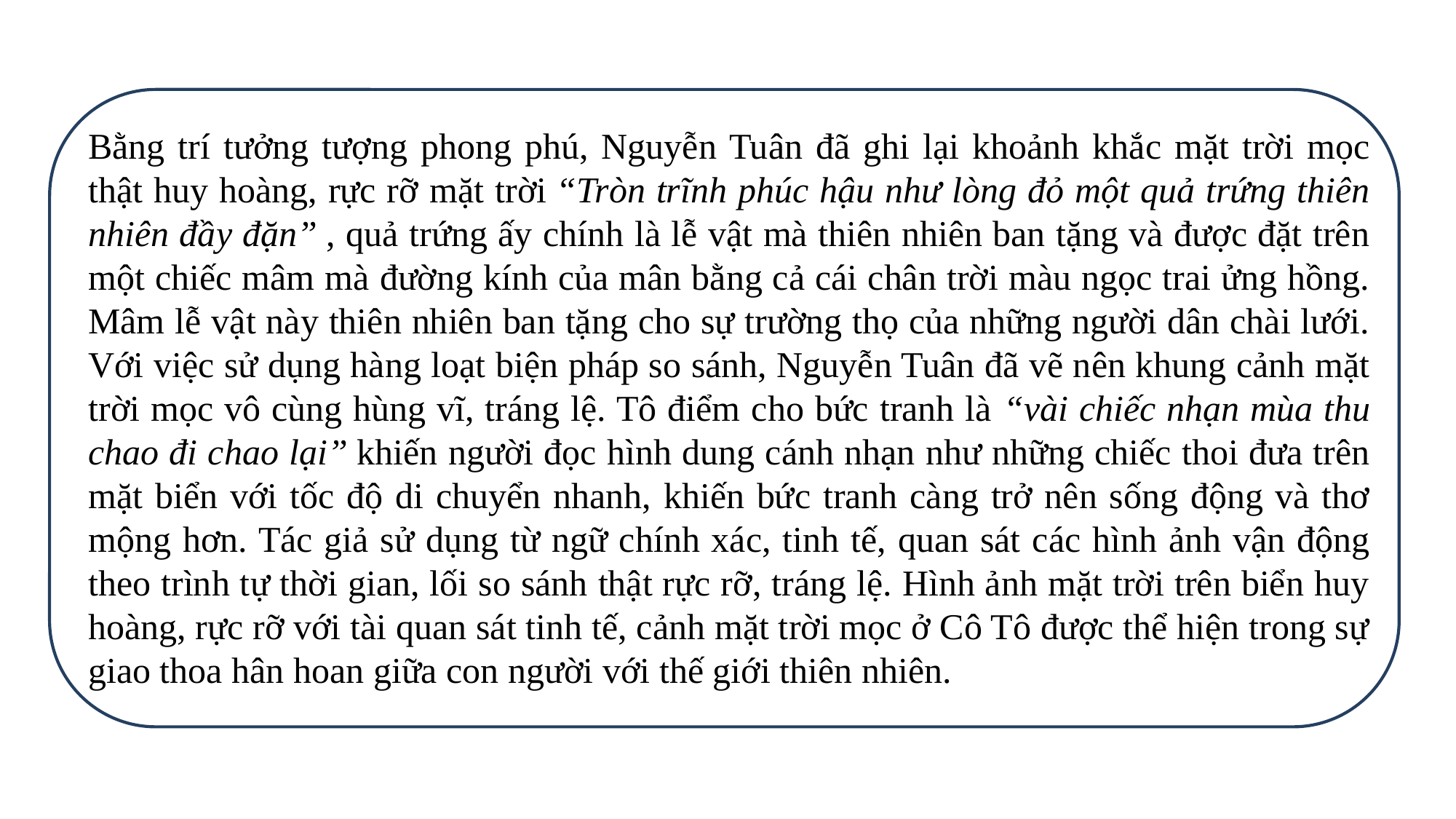

Bằng trí tưởng tượng phong phú, Nguyễn Tuân đã ghi lại khoảnh khắc mặt trời mọc thật huy hoàng, rực rỡ mặt trời “Tròn trĩnh phúc hậu như lòng đỏ một quả trứng thiên nhiên đầy đặn” , quả trứng ấy chính là lễ vật mà thiên nhiên ban tặng và được đặt trên một chiếc mâm mà đường kính của mân bằng cả cái chân trời màu ngọc trai ửng hồng. Mâm lễ vật này thiên nhiên ban tặng cho sự trường thọ của những người dân chài lưới. Với việc sử dụng hàng loạt biện pháp so sánh, Nguyễn Tuân đã vẽ nên khung cảnh mặt trời mọc vô cùng hùng vĩ, tráng lệ. Tô điểm cho bức tranh là “vài chiếc nhạn mùa thu chao đi chao lại” khiến người đọc hình dung cánh nhạn như những chiếc thoi đưa trên mặt biển với tốc độ di chuyển nhanh, khiến bức tranh càng trở nên sống động và thơ mộng hơn. Tác giả sử dụng từ ngữ chính xác, tinh tế, quan sát các hình ảnh vận động theo trình tự thời gian, lối so sánh thật rực rỡ, tráng lệ. Hình ảnh mặt trời trên biển huy hoàng, rực rỡ với tài quan sát tinh tế, cảnh mặt trời mọc ở Cô Tô được thể hiện trong sự giao thoa hân hoan giữa con người với thế giới thiên nhiên.